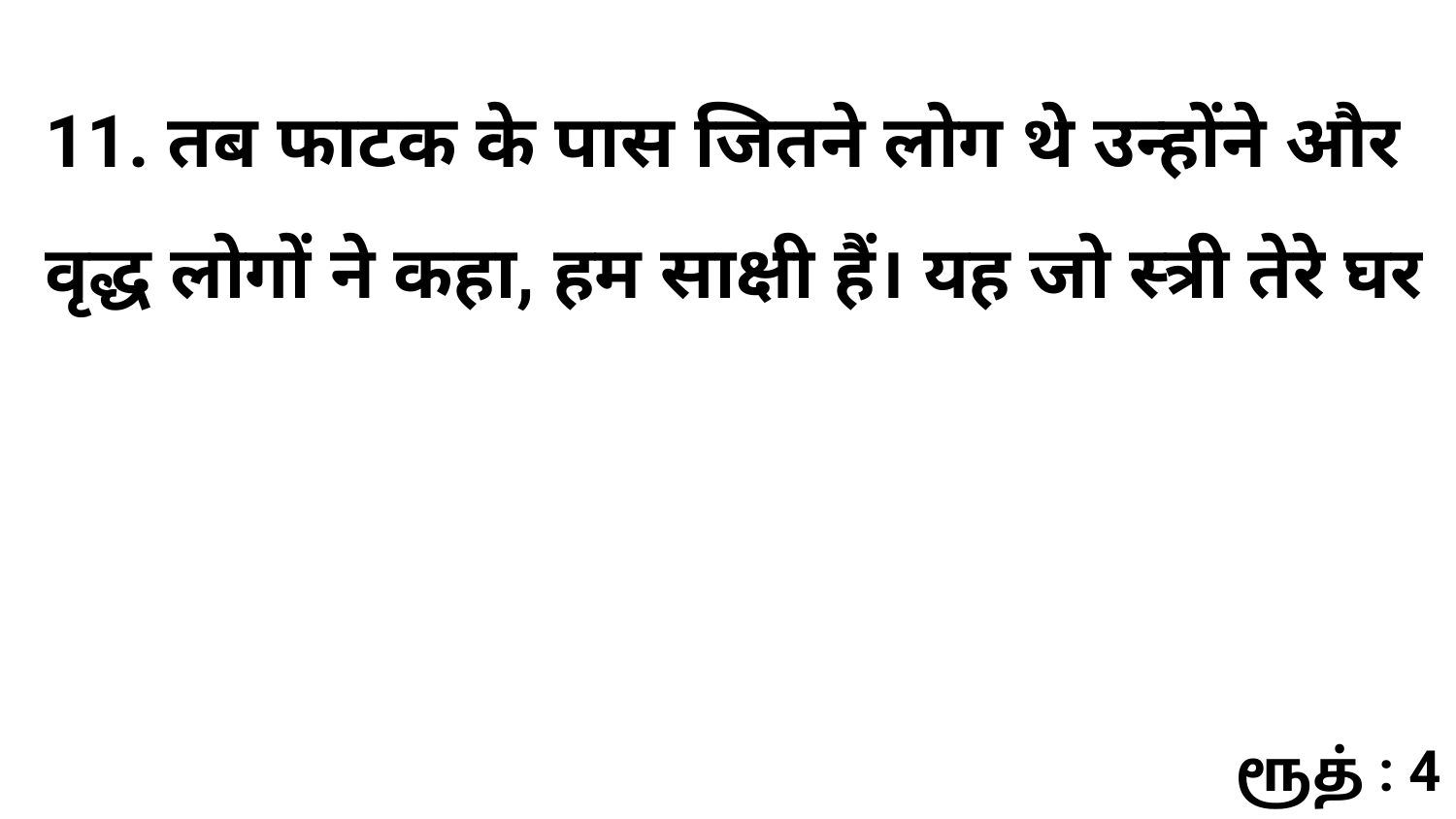

11. तब फाटक के पास जितने लोग थे उन्होंने और वृद्ध लोगों ने कहा, हम साक्षी हैं। यह जो स्त्री तेरे घर
ரூத் : 4